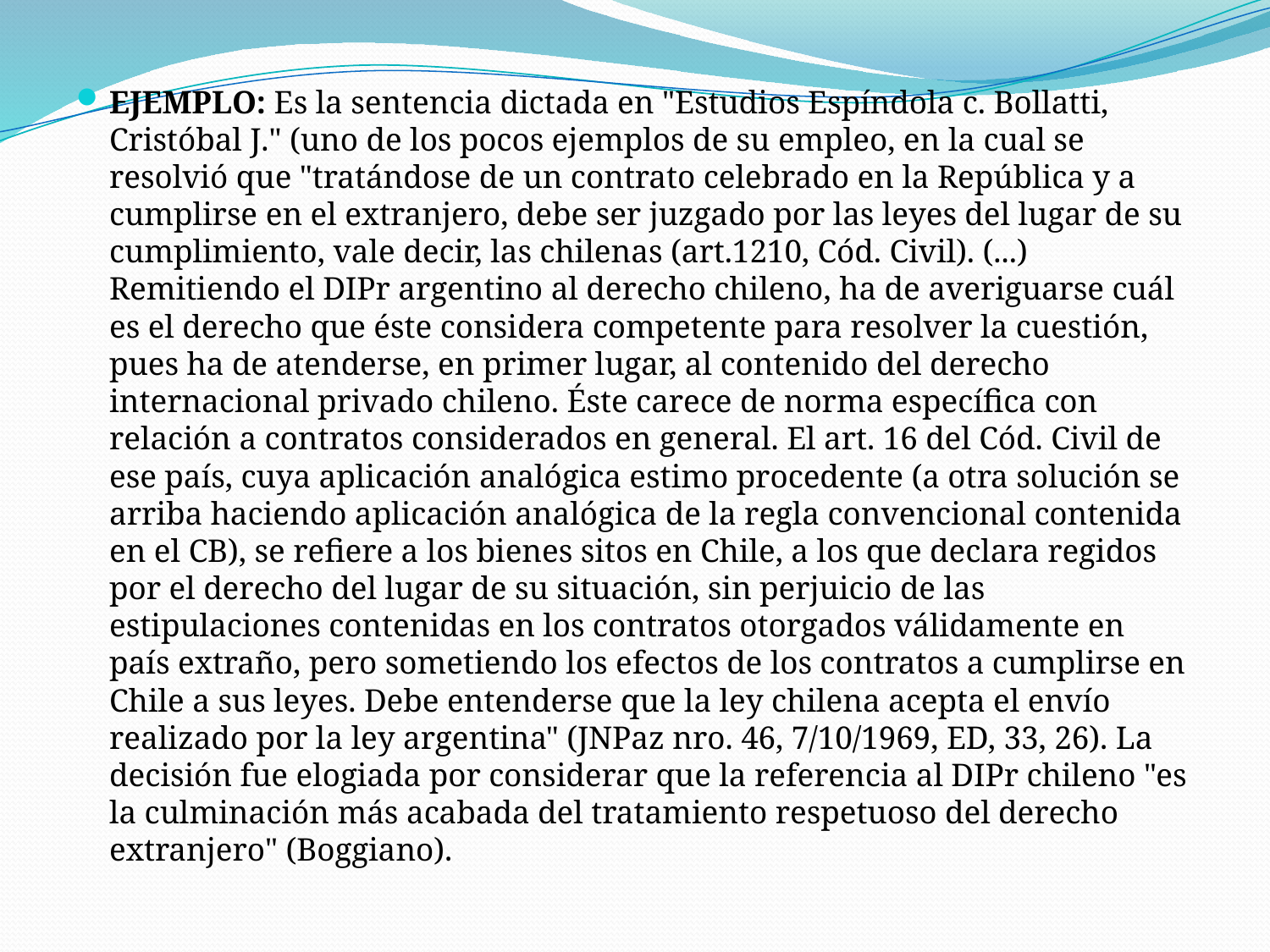

EJEMPLO: Es la sentencia dictada en "Estudios Espíndola c. Bollatti, Cristóbal J." (uno de los pocos ejemplos de su empleo, en la cual se resolvió que "tratándose de un contrato celebrado en la República y a cumplirse en el extranjero, debe ser juzgado por las leyes del lugar de su cumplimiento, vale decir, las chilenas (art.1210, Cód. Civil). (...) Remitiendo el DIPr argentino al derecho chileno, ha de averiguarse cuál es el derecho que éste considera competente para resolver la cuestión, pues ha de atenderse, en primer lugar, al contenido del derecho internacional privado chileno. Éste carece de norma específica con relación a contratos considerados en general. El art. 16 del Cód. Civil de ese país, cuya aplicación analógica estimo procedente (a otra solución se arriba haciendo aplicación analógica de la regla convencional contenida en el CB), se refiere a los bienes sitos en Chile, a los que declara regidos por el derecho del lugar de su situación, sin perjuicio de las estipulaciones contenidas en los contratos otorgados válidamente en país extraño, pero sometiendo los efectos de los contratos a cumplirse en Chile a sus leyes. Debe entenderse que la ley chilena acepta el envío realizado por la ley argentina" (JNPaz nro. 46, 7/10/1969, ED, 33, 26). La decisión fue elogiada por considerar que la referencia al DIPr chileno "es la culminación más acabada del tratamiento respetuoso del derecho extranjero" (Boggiano).